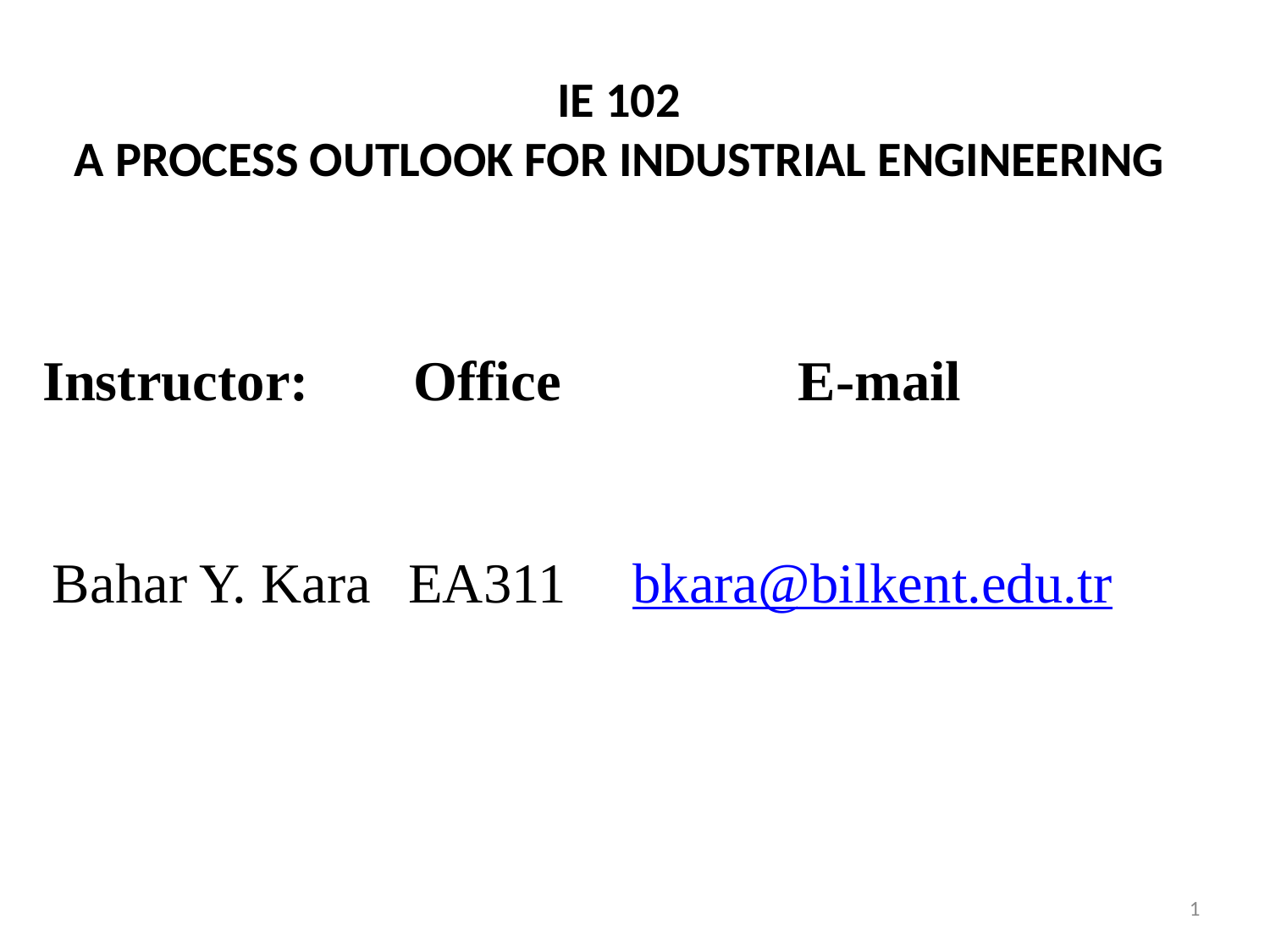

IE 102
A PROCESS OUTLOOK FOR INDUSTRIAL ENGINEERING
| Instructor: | Office | E-mail |  |  |
| --- | --- | --- | --- | --- |
| Bahar Y. Kara | EA311 | bkara@bilkent.edu.tr |  |  |
|  |  |  |  |  |
1